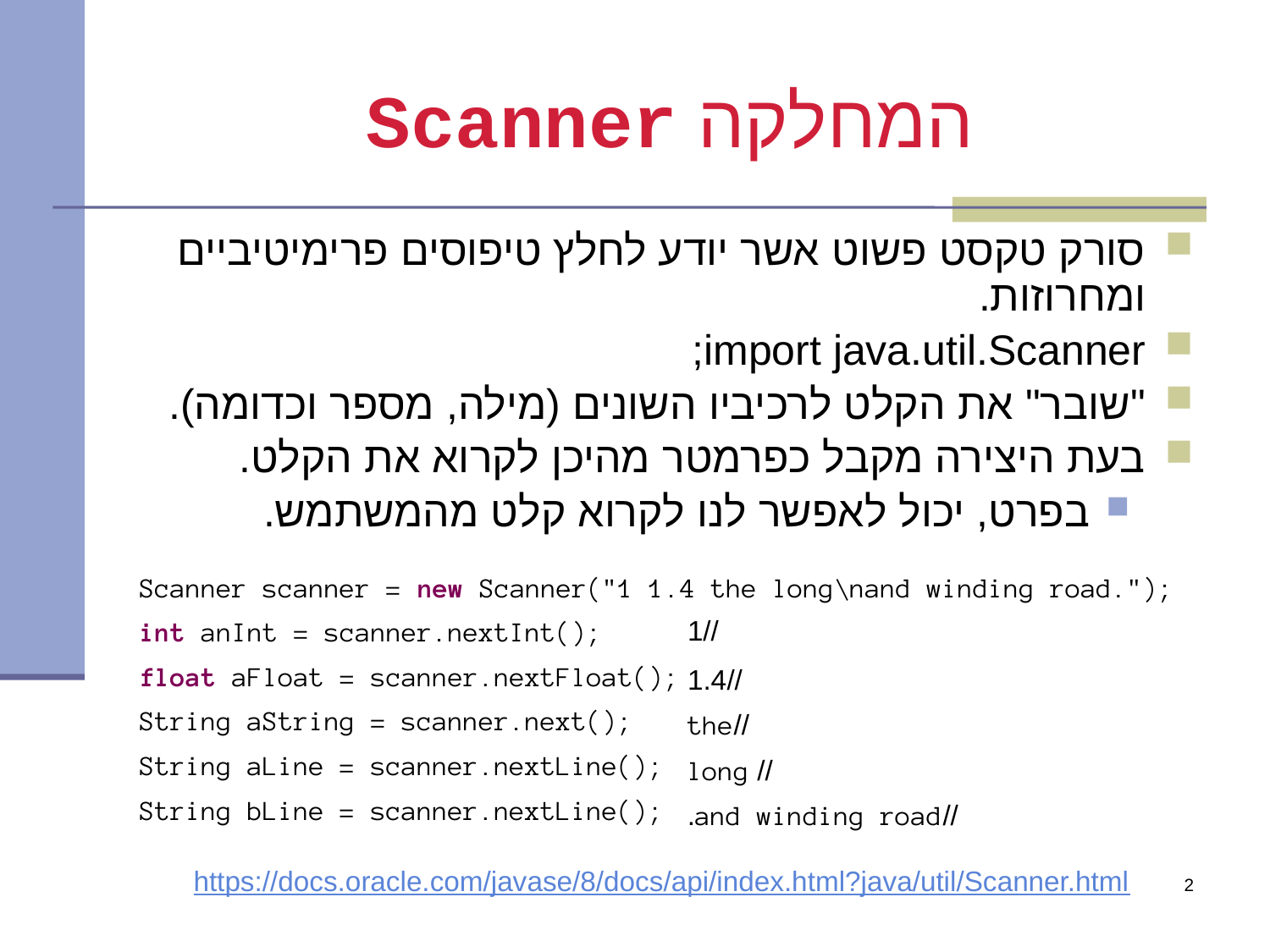

סורק טקסט פשוט אשר יודע לחלץ טיפוסים פרימיטיביים ומחרוזות.
import java.util.Scanner;
"שובר" את הקלט לרכיביו השונים (מילה, מספר וכדומה).
בעת היצירה מקבל כפרמטר מהיכן לקרוא את הקלט.
בפרט, יכול לאפשר לנו לקרוא קלט מהמשתמש.

Scanner scanner = new Scanner("1 1.4 the long\nand winding road.");
int anInt = scanner.nextInt();
float aFloat = scanner.nextFloat();
String aString = scanner.next();
String aLine = scanner.nextLine();
String bLine = scanner.nextLine();

https://docs.oracle.com/javase/8/docs/api/index.html?java/util/Scanner.html

המחלקה Scanner

//1
//1.4
//the
// long
//and winding road.
2